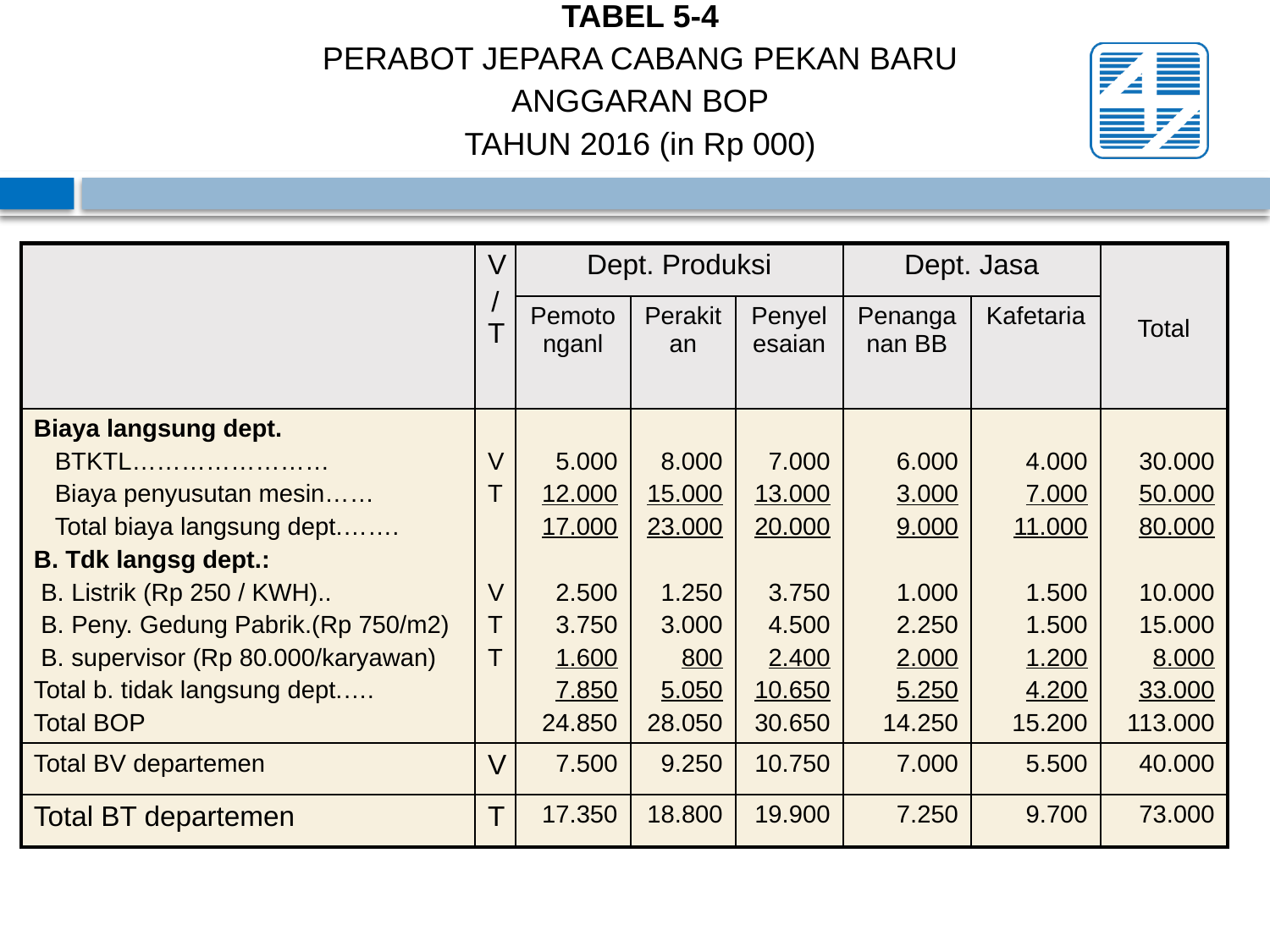

TABEL 5-4
PERABOT JEPARA CABANG PEKAN BARU
ANGGARAN BOP
TAHUN 2016 (in Rp 000)

|  | V /T | Dept. Produksi |  |  | Dept. Jasa |  | Total |
| --- | --- | --- | --- | --- | --- | --- | --- |
|  |  | Pemotonganl | Perakitan | Penyelesaian | Penanganan BB | Kafetaria |  |
| Biaya langsung dept. BTKTL…………………… Biaya penyusutan mesin…… Total biaya langsung dept.……. B. Tdk langsg dept.: B. Listrik (Rp 250 / KWH).. B. Peny. Gedung Pabrik.(Rp 750/m2) B. supervisor (Rp 80.000/karyawan) Total b. tidak langsung dept.…. Total BOP | V T V T T | 5.000 12.000 17.000 2.500 3.750 1.600 7.850 24.850 | 8.000 15.000 23.000 1.250 3.000 800 5.050 28.050 | 7.000 13.000 20.000 3.750 4.500 2.400 10.650 30.650 | 6.000 3.000 9.000 1.000 2.250 2.000 5.250 14.250 | 4.000 7.000 11.000 1.500 1.500 1.200 4.200 15.200 | 30.000 50.000 80.000 10.000 15.000 8.000 33.000 113.000 |
| Total BV departemen | V | 7.500 | 9.250 | 10.750 | 7.000 | 5.500 | 40.000 |
| Total BT departemen | T | 17.350 | 18.800 | 19.900 | 7.250 | 9.700 | 73.000 |